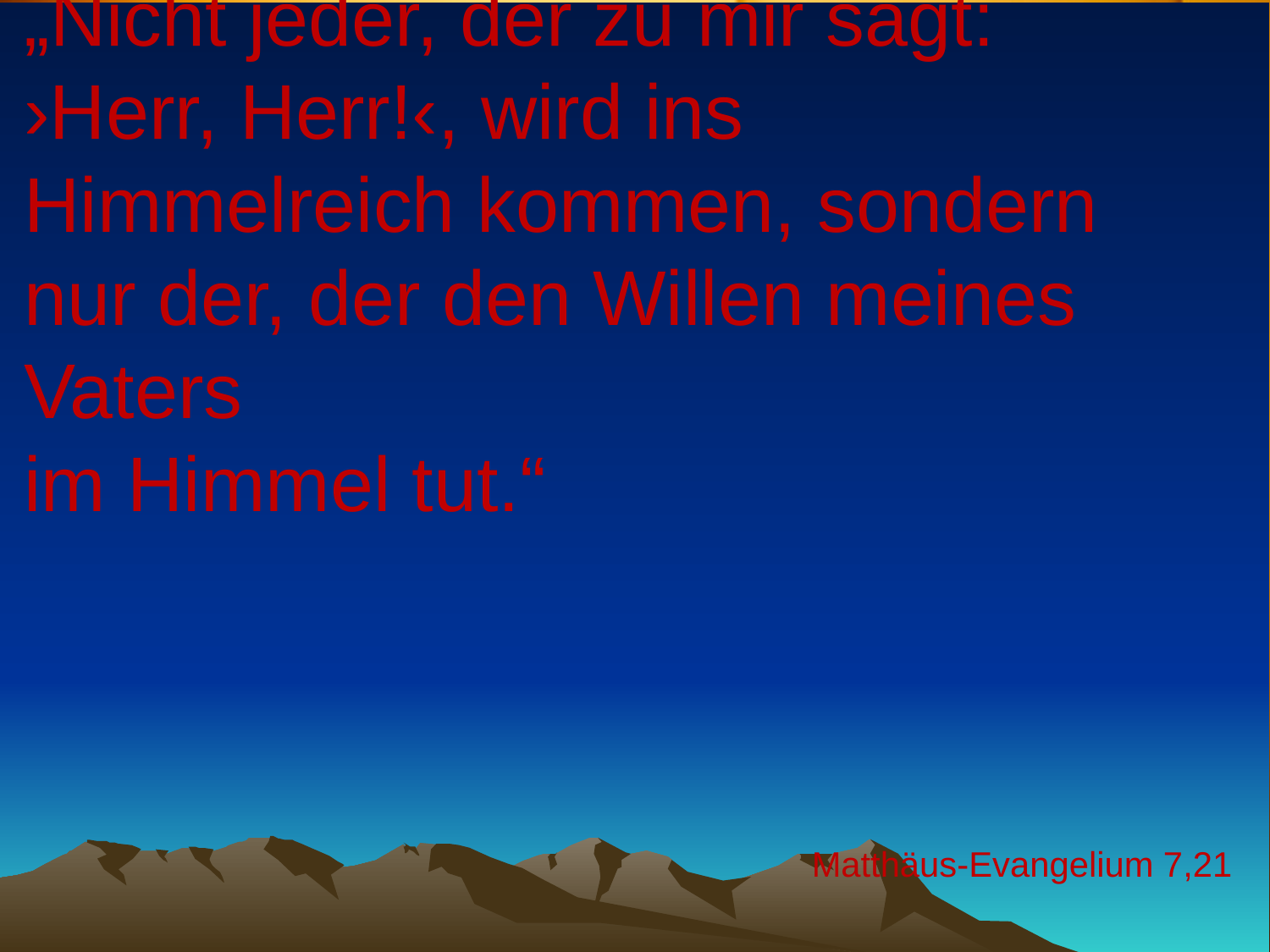

# „Nicht jeder, der zu mir sagt: ›Herr, Herr!‹, wird ins Himmelreich kommen, sondern nur der, der den Willen meines Vaters im Himmel tut.“
Matthäus-Evangelium 7,21